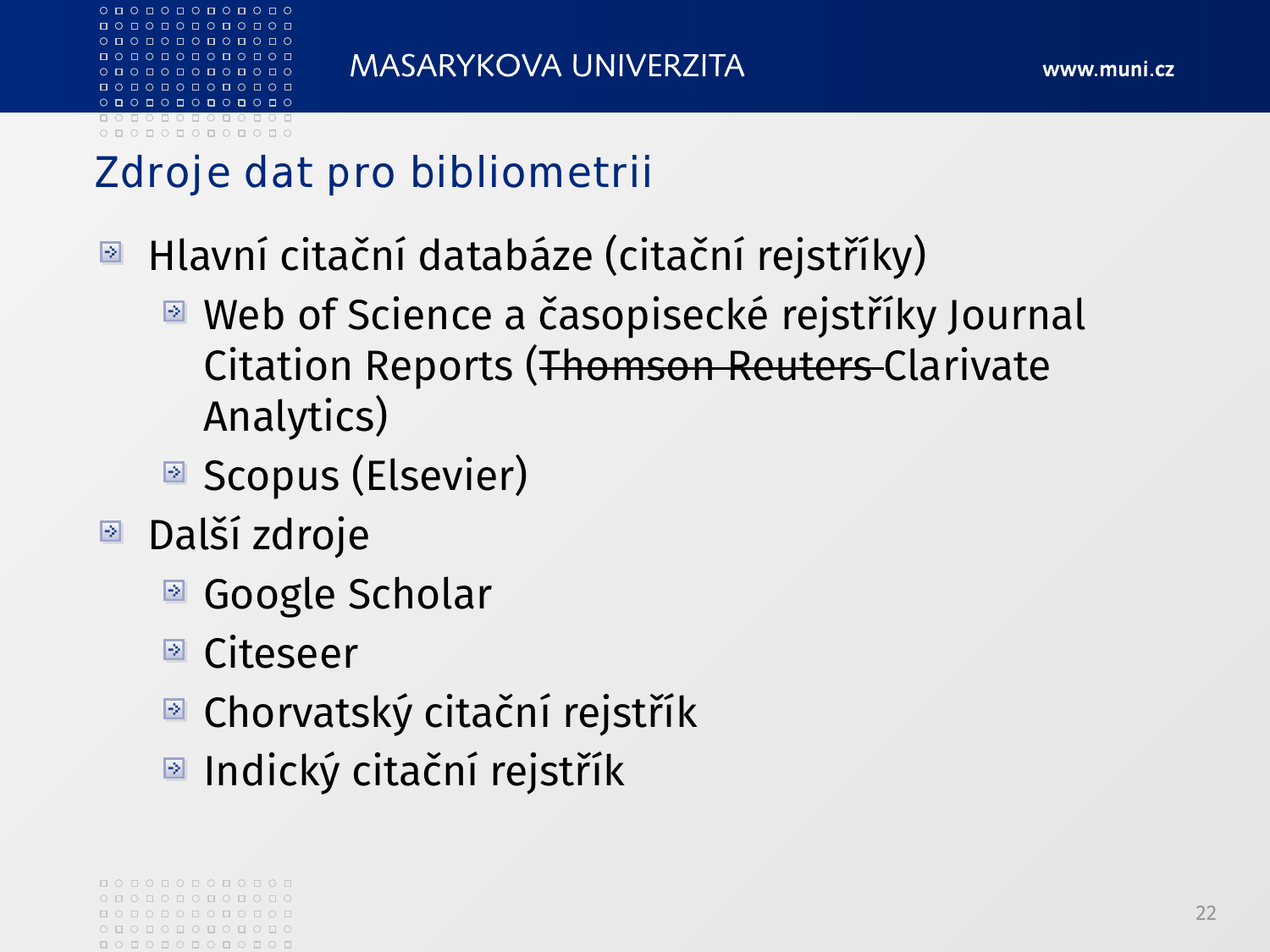

# Zdroje dat pro bibliometrii
Hlavní citační databáze (citační rejstříky)
Web of Science a časopisecké rejstříky Journal Citation Reports (Thomson Reuters Clarivate Analytics)
Scopus (Elsevier)
Další zdroje
Google Scholar
Citeseer
Chorvatský citační rejstřík
Indický citační rejstřík

22